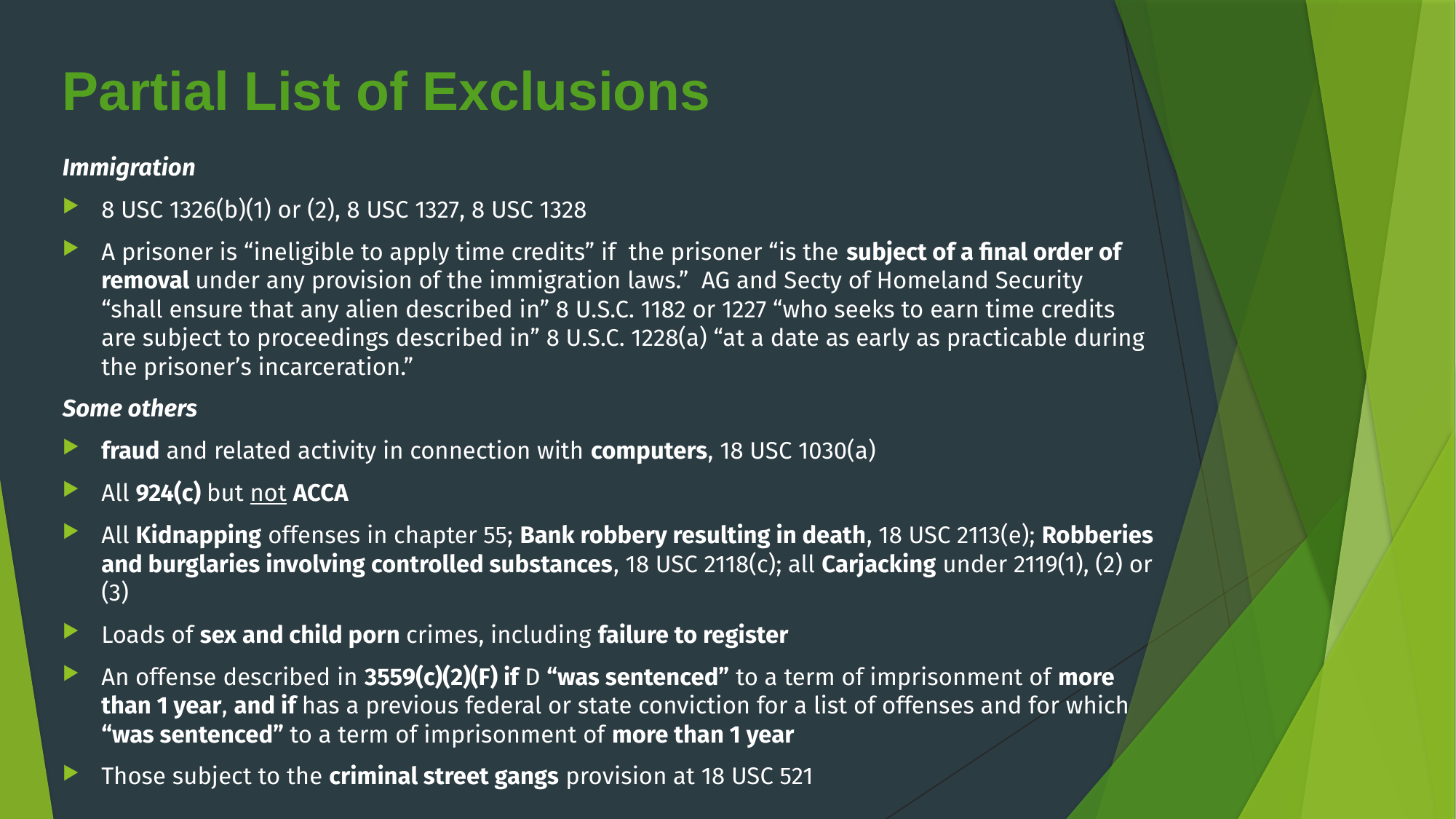

# Partial List of Exclusions
Immigration
8 USC 1326(b)(1) or (2), 8 USC 1327, 8 USC 1328
A prisoner is “ineligible to apply time credits” if  the prisoner “is the subject of a final order of removal under any provision of the immigration laws.”  AG and Secty of Homeland Security  “shall ensure that any alien described in” 8 U.S.C. 1182 or 1227 “who seeks to earn time credits are subject to proceedings described in” 8 U.S.C. 1228(a) “at a date as early as practicable during the prisoner’s incarceration.”
Some others
fraud and related activity in connection with computers, 18 USC 1030(a)
All 924(c) but not ACCA
All Kidnapping offenses in chapter 55; Bank robbery resulting in death, 18 USC 2113(e); Robberies and burglaries involving controlled substances, 18 USC 2118(c); all Carjacking under 2119(1), (2) or (3)
Loads of sex and child porn crimes, including failure to register
An offense described in 3559(c)(2)(F) if D “was sentenced” to a term of imprisonment of more than 1 year, and if has a previous federal or state conviction for a list of offenses and for which “was sentenced” to a term of imprisonment of more than 1 year
Those subject to the criminal street gangs provision at 18 USC 521